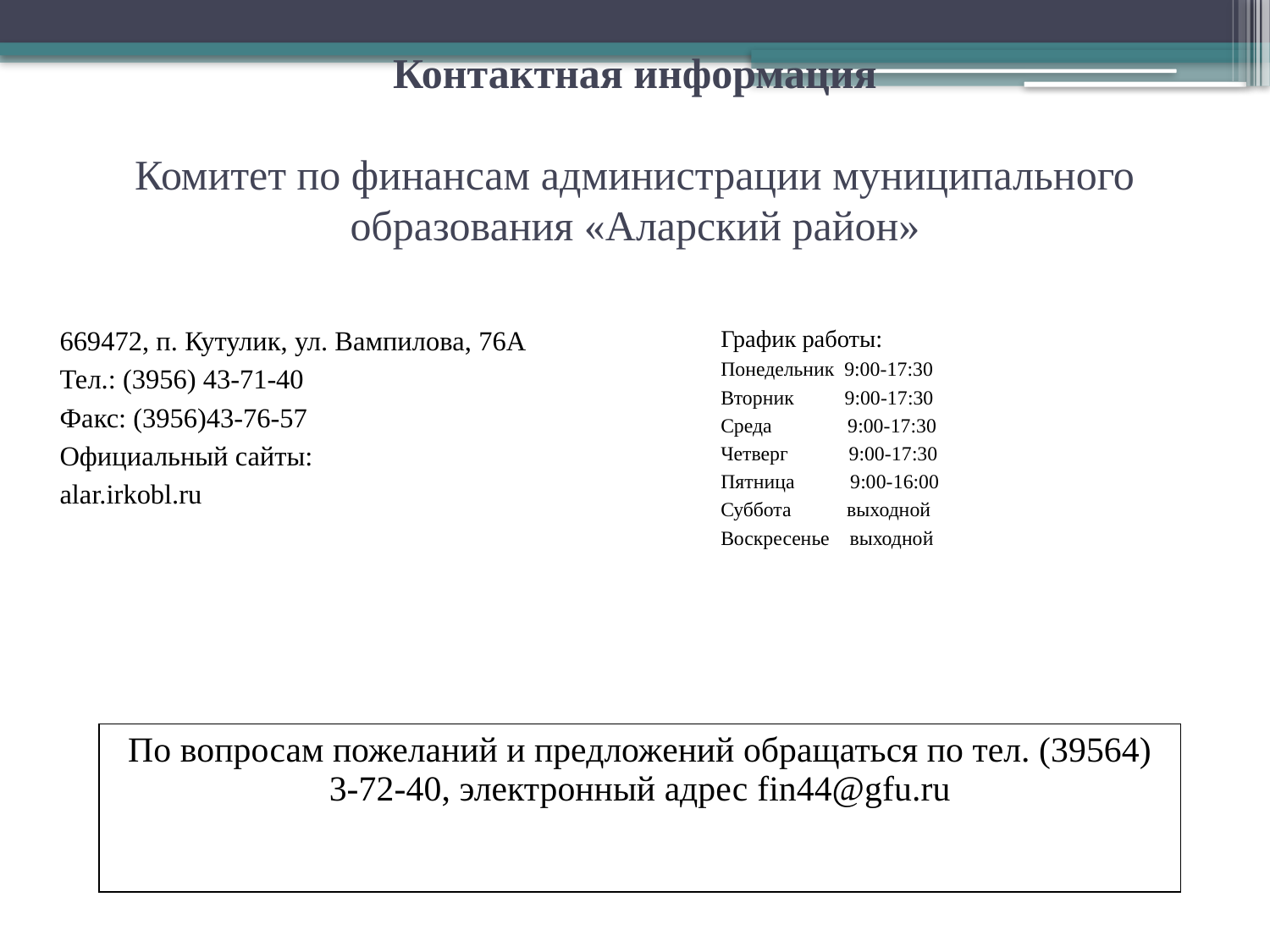

# Контактная информация Комитет по финансам администрации муниципального образования «Аларский район»
669472, п. Кутулик, ул. Вампилова, 76А
Тел.: (3956) 43-71-40
Факс: (3956)43-76-57
Официальный сайты:
alar.irkobl.ru

График работы:
Понедельник  9:00-17:30
Вторник          9:00-17:30
Среда               9:00-17:30
Четверг            9:00-17:30
Пятница           9:00-16:00
Суббота           выходной
Воскресенье    выходной
| По вопросам пожеланий и предложений обращаться по тел. (39564) 3-72-40, электронный адрес fin44@gfu.ru |
| --- |